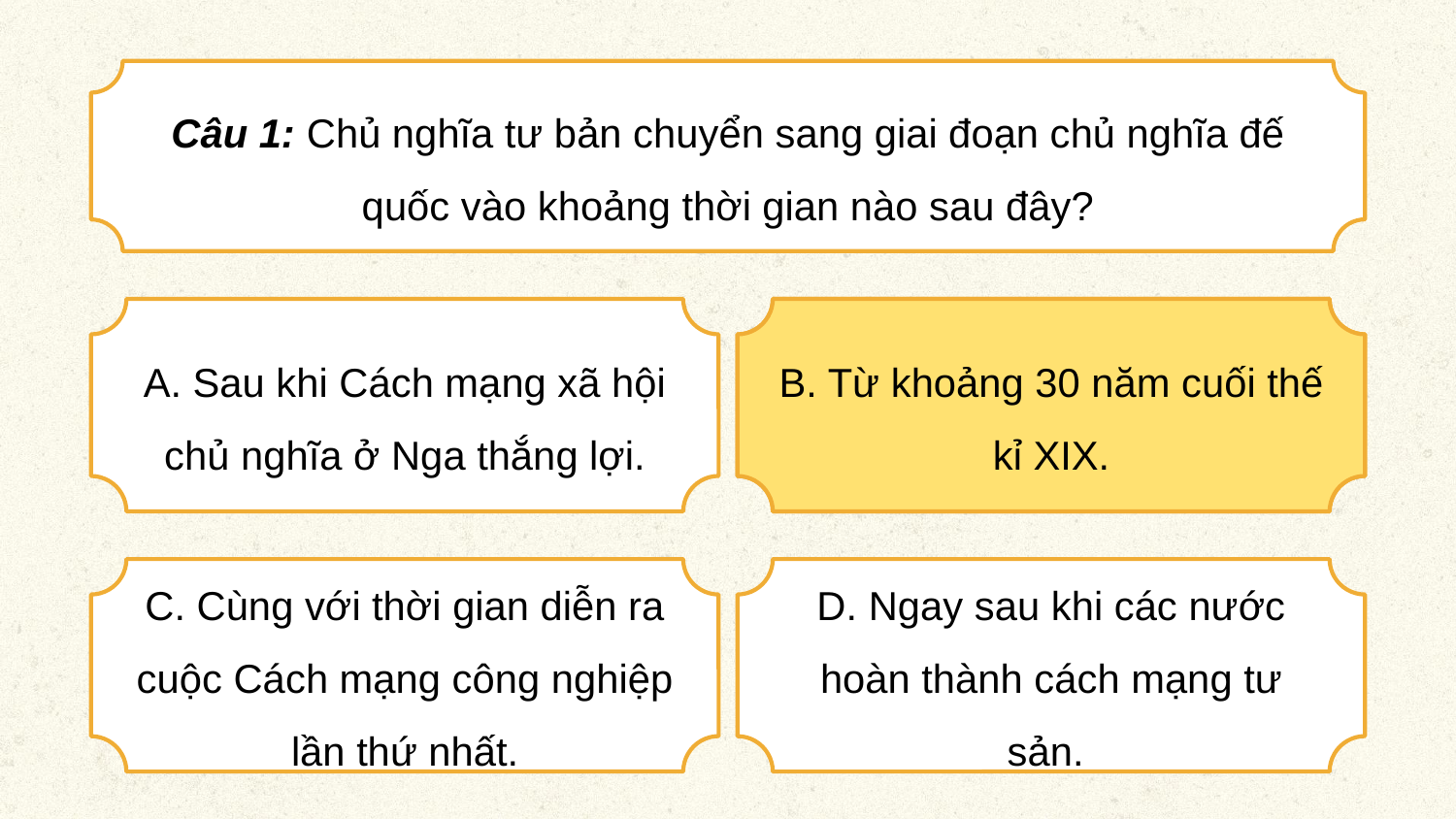

Câu 1: Chủ nghĩa tư bản chuyển sang giai đoạn chủ nghĩa đế quốc vào khoảng thời gian nào sau đây?
A. Sau khi Cách mạng xã hội chủ nghĩa ở Nga thắng lợi.
B. Từ khoảng 30 năm cuối thế kỉ XIX.
B. Từ khoảng 30 năm cuối thế kỉ XIX.
C. Cùng với thời gian diễn ra cuộc Cách mạng công nghiệp lần thứ nhất.
D. Ngay sau khi các nước hoàn thành cách mạng tư sản.